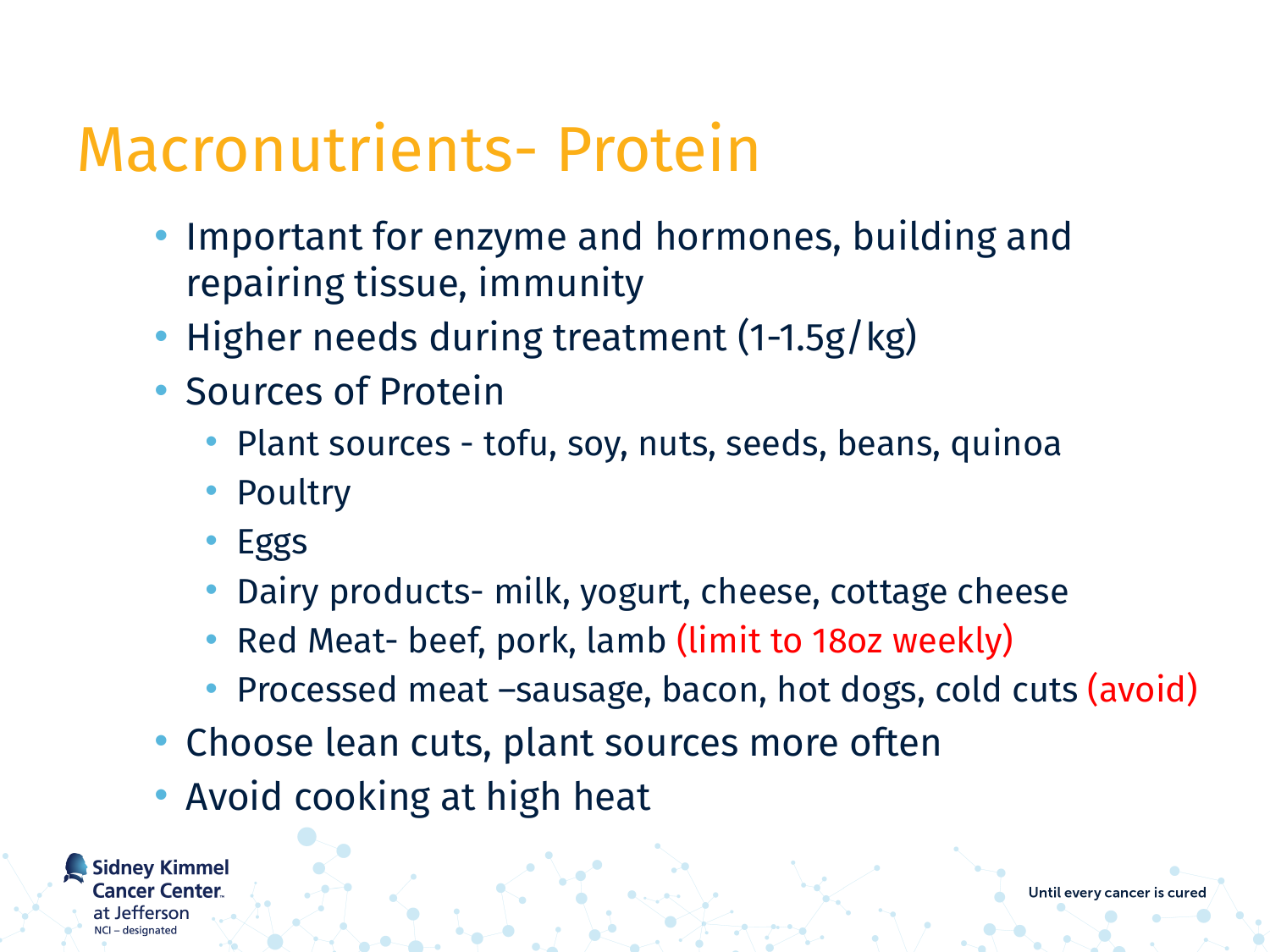

# Macronutrients- Protein
Important for enzyme and hormones, building and repairing tissue, immunity
Higher needs during treatment (1-1.5g/kg)
Sources of Protein
Plant sources - tofu, soy, nuts, seeds, beans, quinoa
Poultry
Eggs
Dairy products- milk, yogurt, cheese, cottage cheese
Red Meat- beef, pork, lamb (limit to 18oz weekly)
Processed meat –sausage, bacon, hot dogs, cold cuts (avoid)
Choose lean cuts, plant sources more often
Avoid cooking at high heat